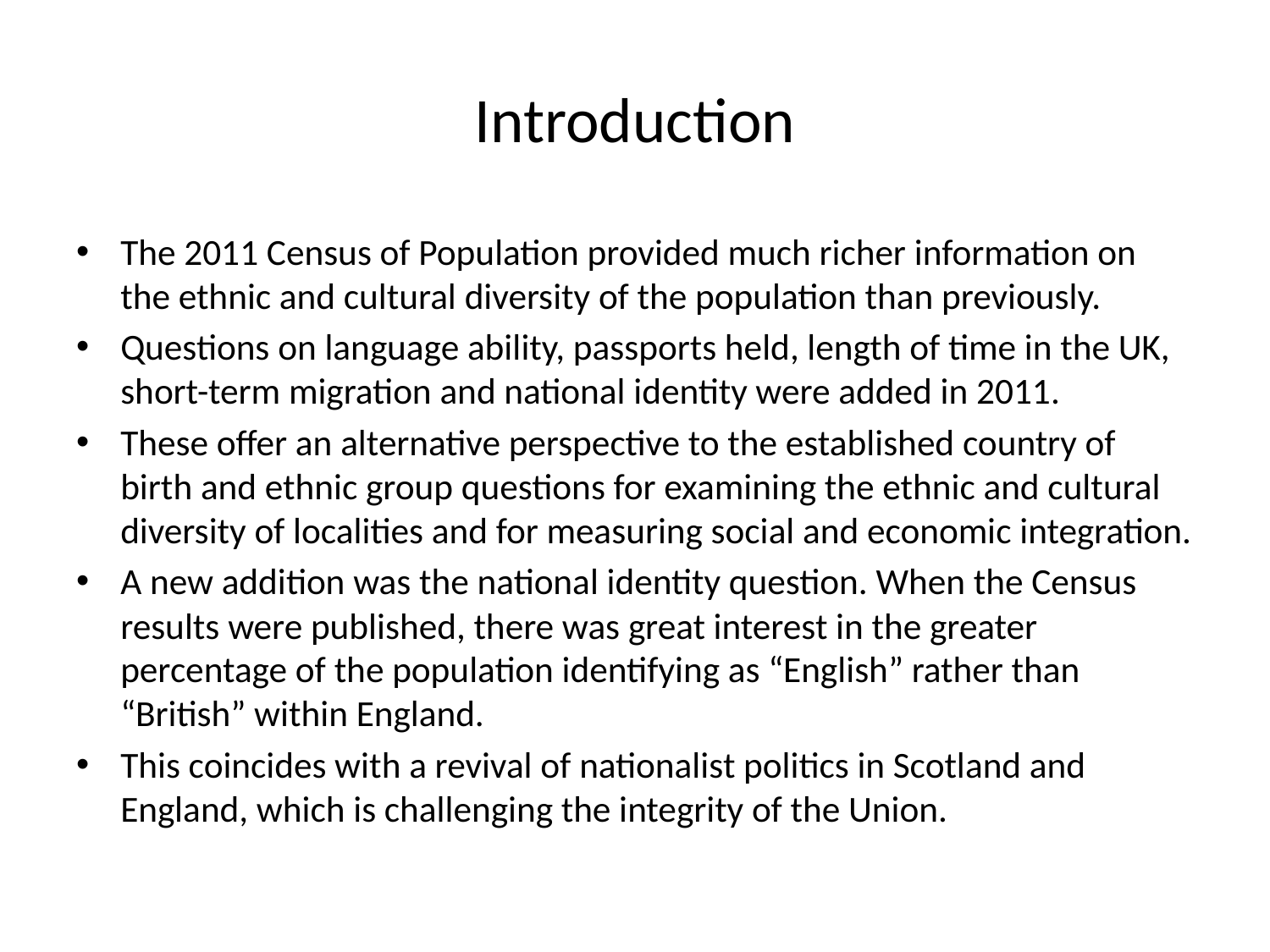

# Introduction
The 2011 Census of Population provided much richer information on the ethnic and cultural diversity of the population than previously.
Questions on language ability, passports held, length of time in the UK, short-term migration and national identity were added in 2011.
These offer an alternative perspective to the established country of birth and ethnic group questions for examining the ethnic and cultural diversity of localities and for measuring social and economic integration.
A new addition was the national identity question. When the Census results were published, there was great interest in the greater percentage of the population identifying as “English” rather than “British” within England.
This coincides with a revival of nationalist politics in Scotland and England, which is challenging the integrity of the Union.